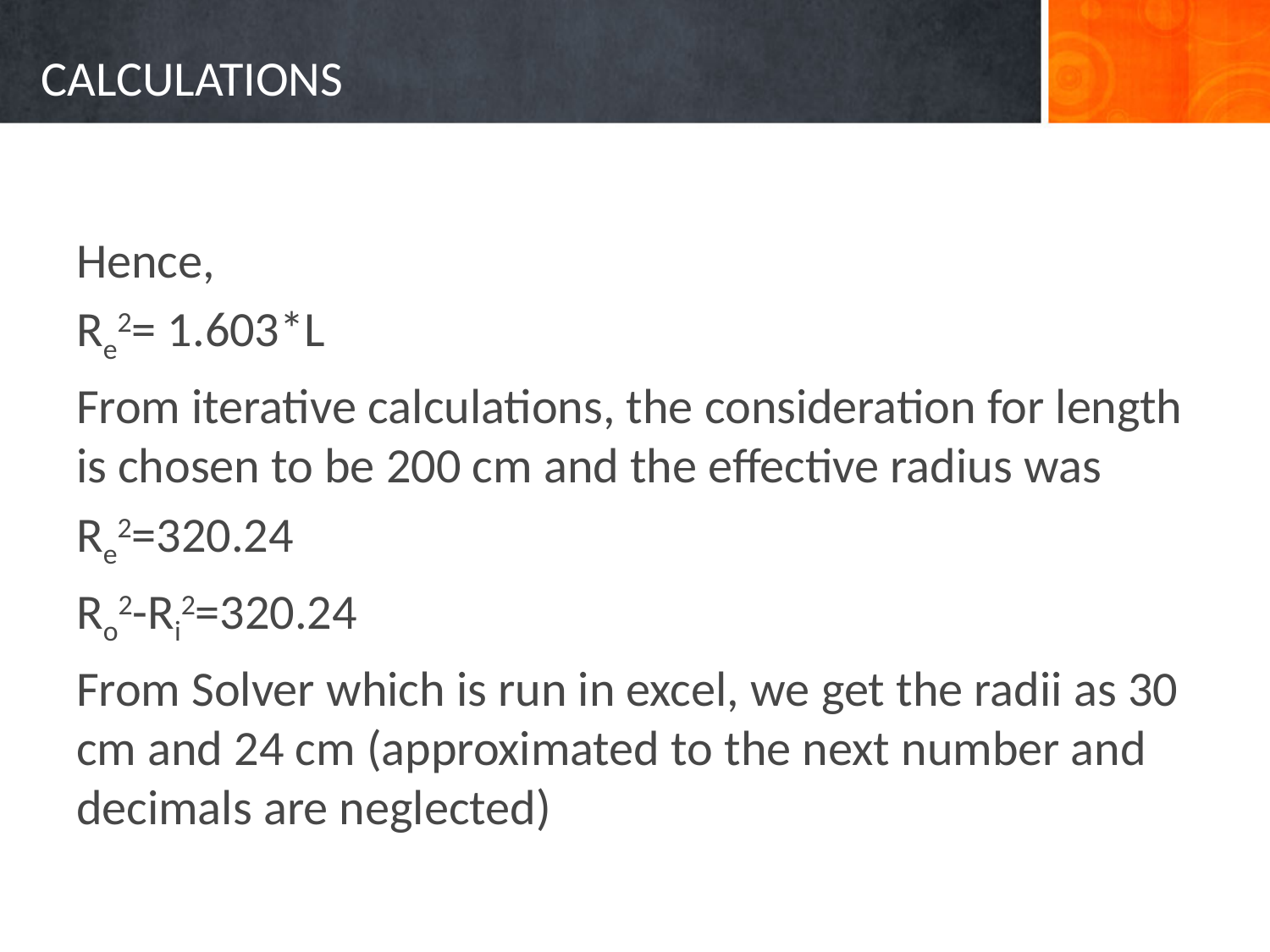

# CALCULATIONS

Hence,
Re2= 1.603*L
From iterative calculations, the consideration for length is chosen to be 200 cm and the effective radius was
Re2=320.24
Ro2-Ri2=320.24
From Solver which is run in excel, we get the radii as 30 cm and 24 cm (approximated to the next number and decimals are neglected)